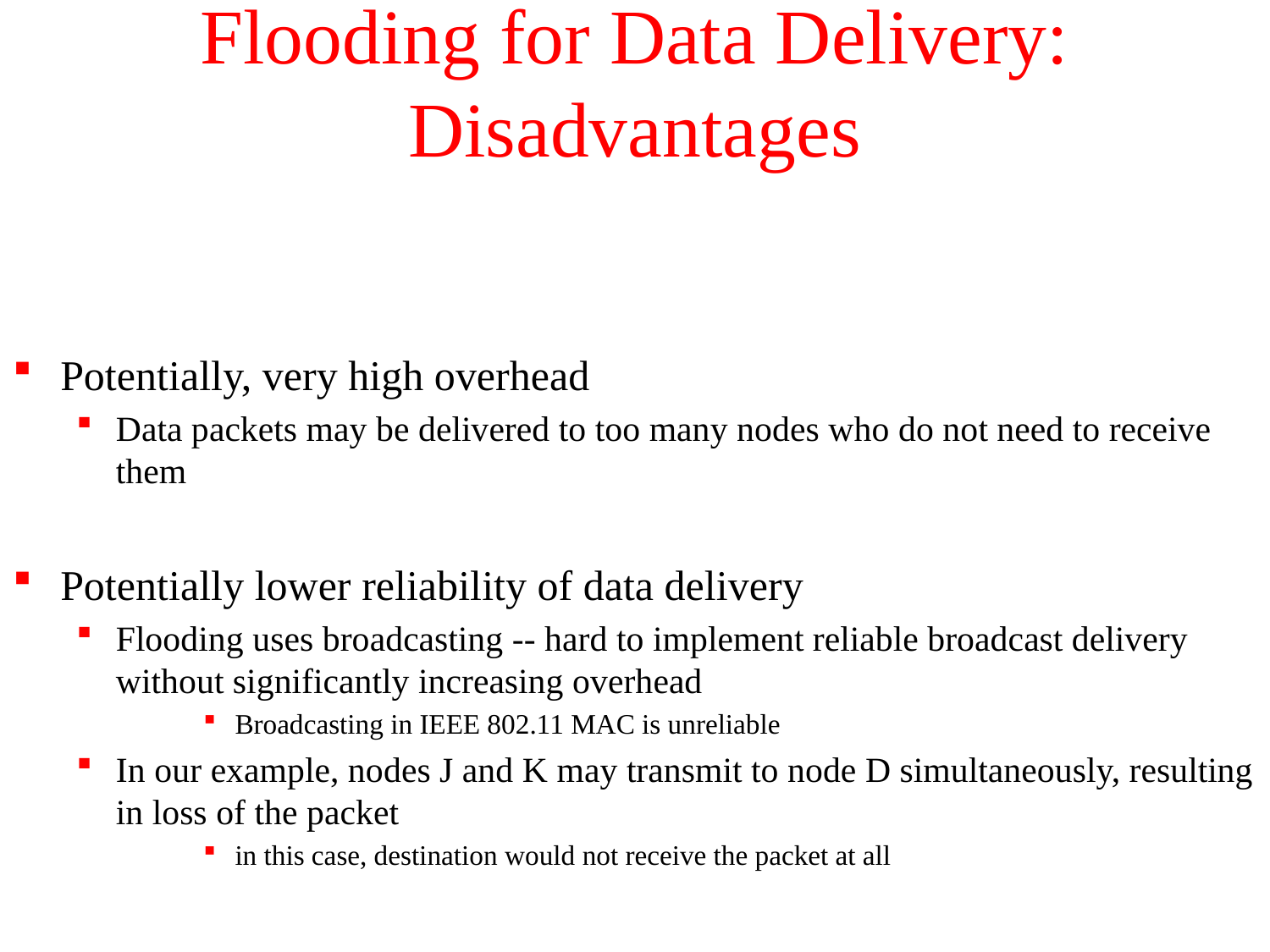

# Flooding for Data Delivery: Disadvantages

Potentially, very high overhead
Data packets may be delivered to too many nodes who do not need to receive them

Potentially lower reliability of data delivery
Flooding uses broadcasting -- hard to implement reliable broadcast delivery without significantly increasing overhead
Broadcasting in IEEE 802.11 MAC is unreliable
In our example, nodes J and K may transmit to node D simultaneously, resulting in loss of the packet
in this case, destination would not receive the packet at all